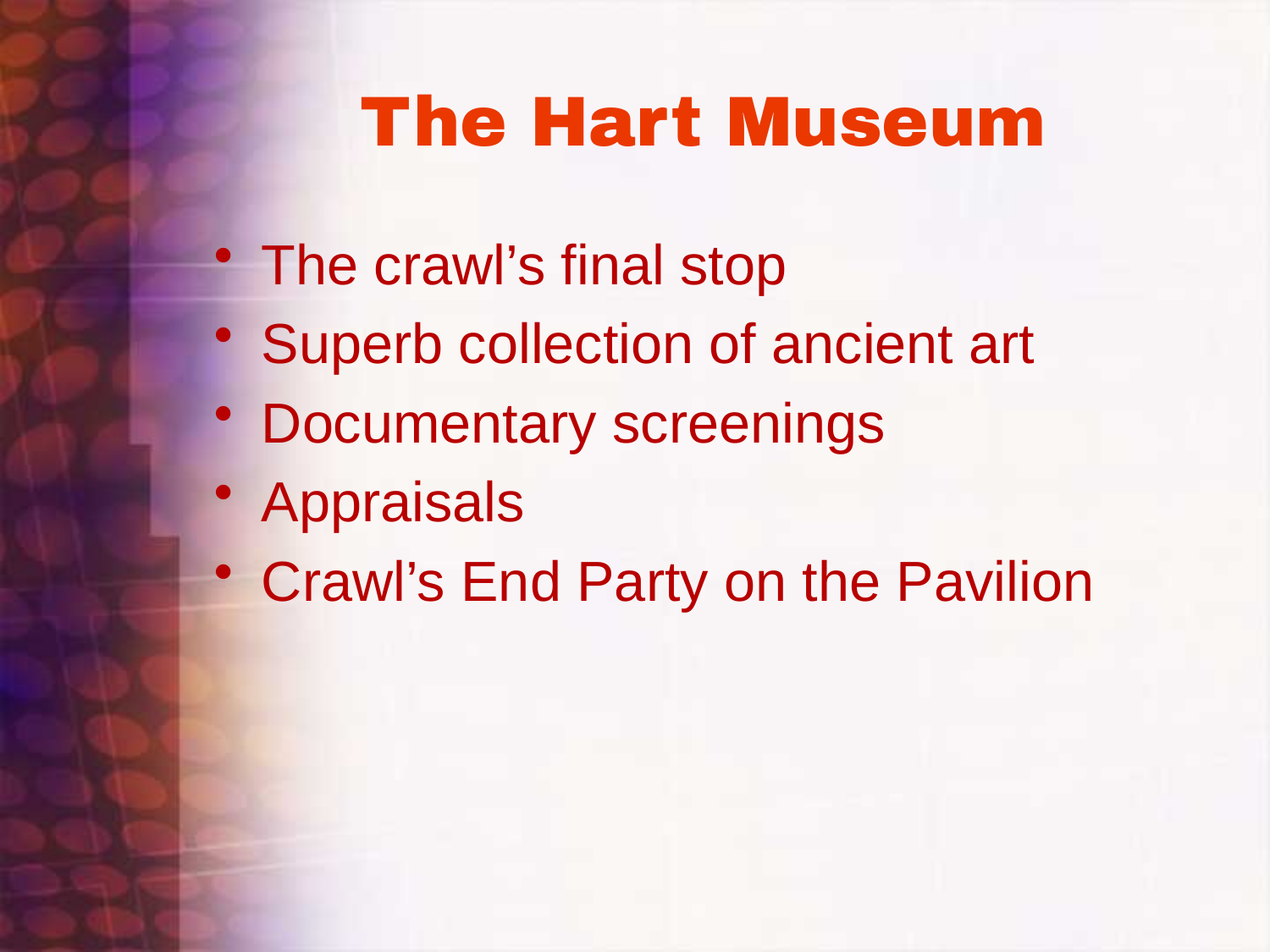

# The Hart Museum
The crawl’s final stop
Superb collection of ancient art
Documentary screenings
Appraisals
Crawl’s End Party on the Pavilion